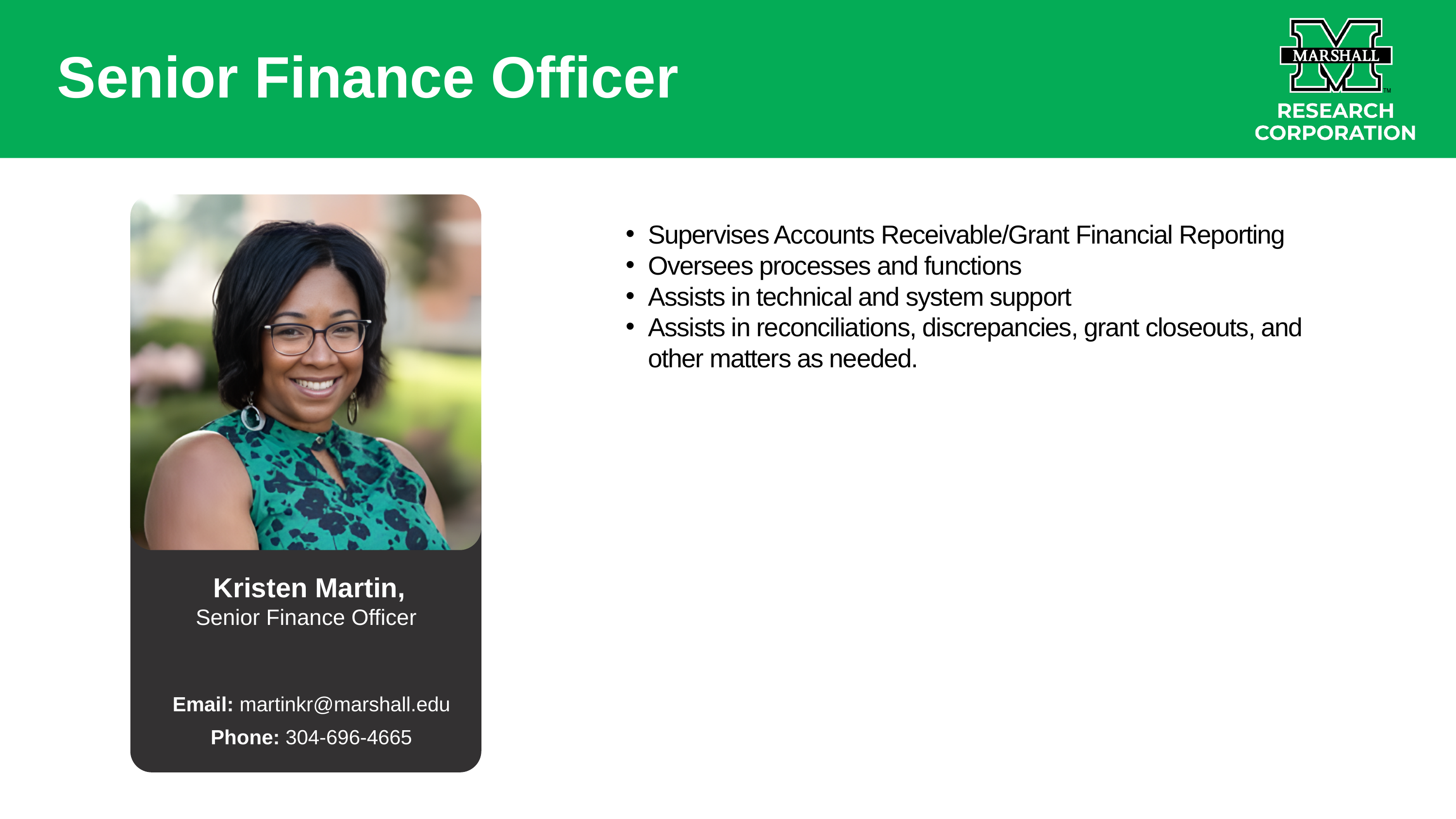

Senior Finance Officer

Supervises Accounts Receivable/Grant Financial Reporting
Oversees processes and functions
Assists in technical and system support
Assists in reconciliations, discrepancies, grant closeouts, and other matters as needed.

Kristen Martin,
Senior Finance Officer
Email: martinkr@marshall.edu
Phone: 304-696-4665